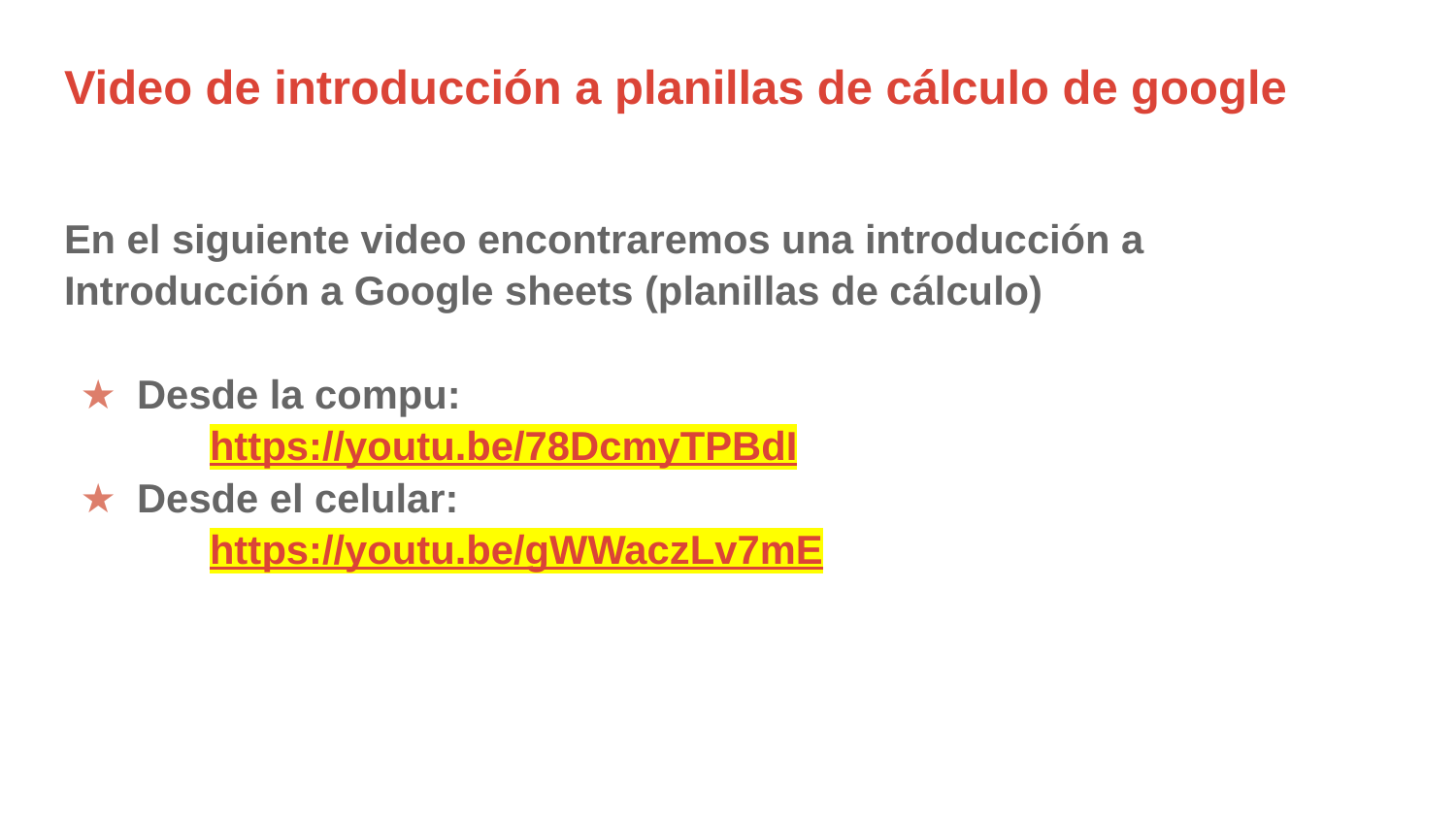

# Video de introducción a planillas de cálculo de google
En el siguiente video encontraremos una introducción a Introducción a Google sheets (planillas de cálculo)

Desde la compu:
https://youtu.be/78DcmyTPBdI
Desde el celular:
https://youtu.be/gWWaczLv7mE